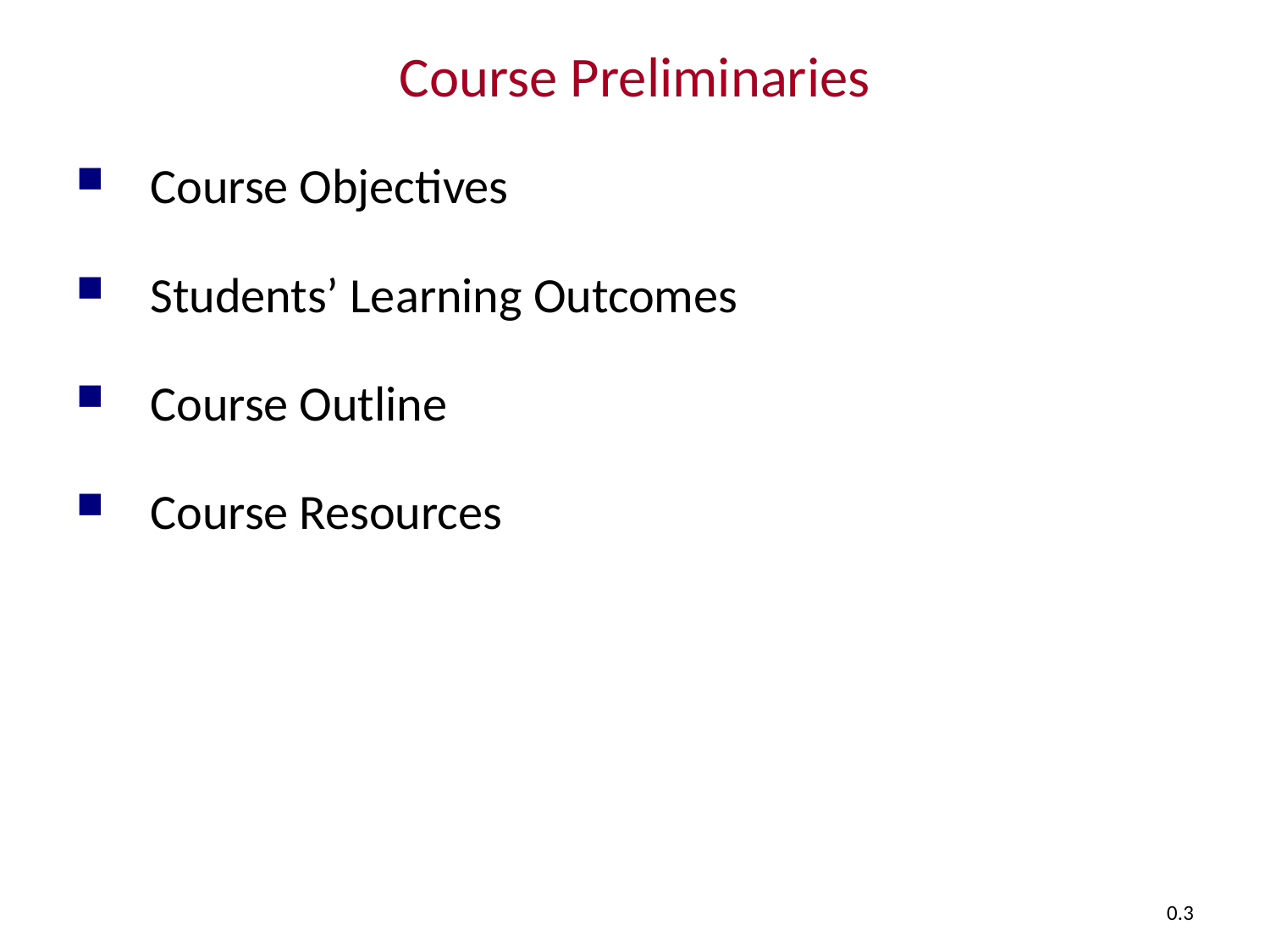

# Course Preliminaries
Course Objectives
Students’ Learning Outcomes
Course Outline
Course Resources

0.3